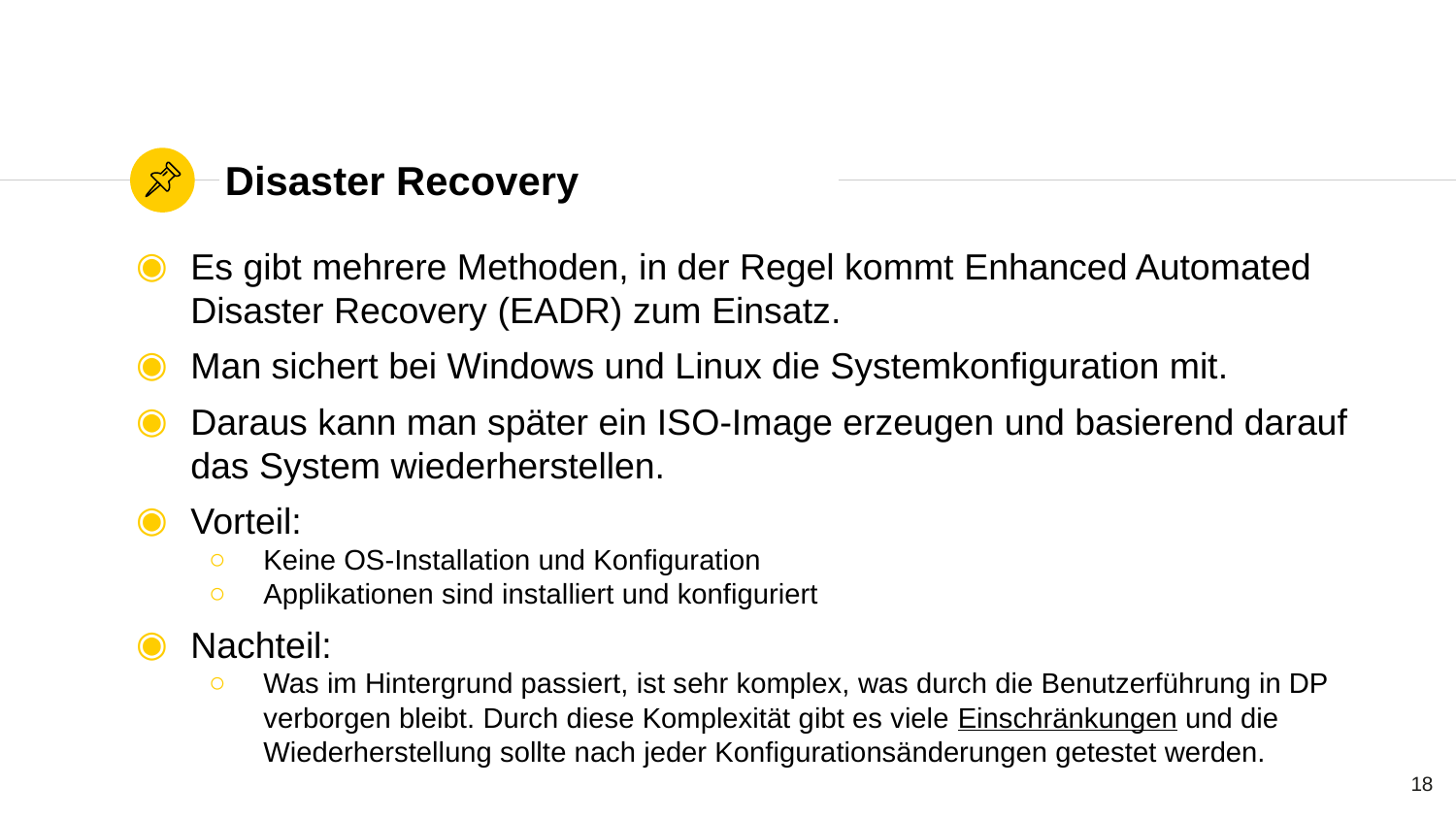

# Disaster Recovery
Es gibt mehrere Methoden, in der Regel kommt Enhanced Automated Disaster Recovery (EADR) zum Einsatz.
Man sichert bei Windows und Linux die Systemkonfiguration mit.
Daraus kann man später ein ISO-Image erzeugen und basierend darauf das System wiederherstellen.
Vorteil:
Keine OS-Installation und Konfiguration
Applikationen sind installiert und konfiguriert
Nachteil:
Was im Hintergrund passiert, ist sehr komplex, was durch die Benutzerführung in DP verborgen bleibt. Durch diese Komplexität gibt es viele Einschränkungen und die Wiederherstellung sollte nach jeder Konfigurationsänderungen getestet werden.
18